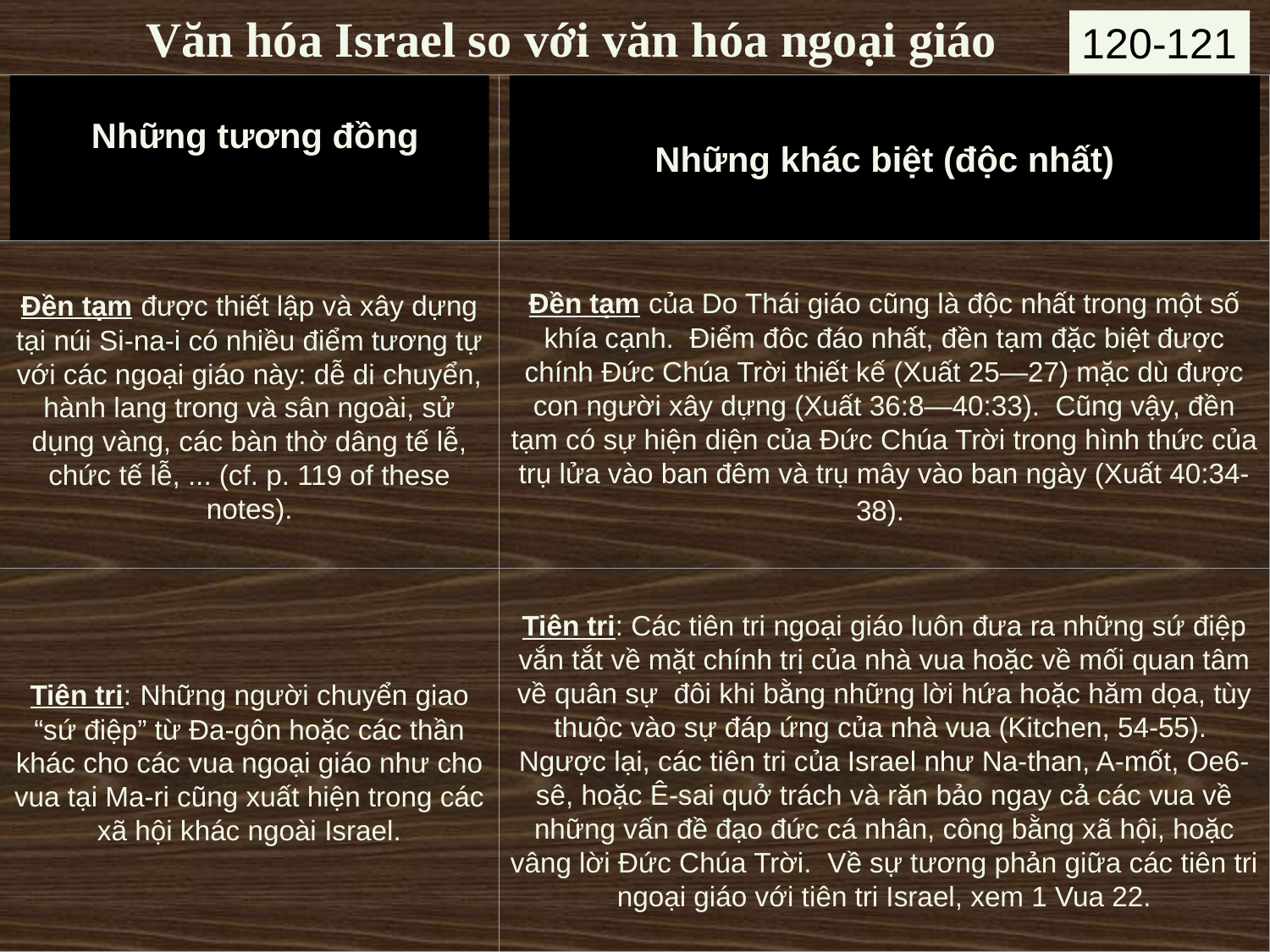

# Văn hóa Israel so với văn hóa ngoại giáo
120-121

 Những tương đồng

Những khác biệt (độc nhất)

Đền tạm được thiết lập và xây dựng tại núi Si-na-i có nhiều điểm tương tự với các ngoại giáo này: dễ di chuyển, hành lang trong và sân ngoài, sử dụng vàng, các bàn thờ dâng tế lễ, chức tế lễ, ... (cf. p. 119 of these notes).

Đền tạm của Do Thái giáo cũng là độc nhất trong một số khía cạnh.  Điểm đôc đáo nhất, đền tạm đặc biệt được chính Đức Chúa Trời thiết kế (Xuất 25—27) mặc dù được con người xây dựng (Xuất 36:8—40:33).  Cũng vậy, đền tạm có sự hiện diện của Đức Chúa Trời trong hình thức của trụ lửa vào ban đêm và trụ mây vào ban ngày (Xuất 40:34-38).

Tiên tri: Những người chuyển giao “sứ điệp” từ Đa-gôn hoặc các thần khác cho các vua ngoại giáo như cho vua tại Ma-ri cũng xuất hiện trong các xã hội khác ngoài Israel.

Tiên tri: Các tiên tri ngoại giáo luôn đưa ra những sứ điệp vắn tắt về mặt chính trị của nhà vua hoặc về mối quan tâm về quân sự  đôi khi bằng những lời hứa hoặc hăm dọa, tùy thuộc vào sự đáp ứng của nhà vua (Kitchen, 54-55).  Ngược lại, các tiên tri của Israel như Na-than, A-mốt, Oe6-sê, hoặc Ê-sai quở trách và răn bảo ngay cả các vua về những vấn đề đạo đức cá nhân, công bằng xã hội, hoặc vâng lời Đức Chúa Trời.  Về sự tương phản giữa các tiên tri ngoại giáo với tiên tri Israel, xem 1 Vua 22.